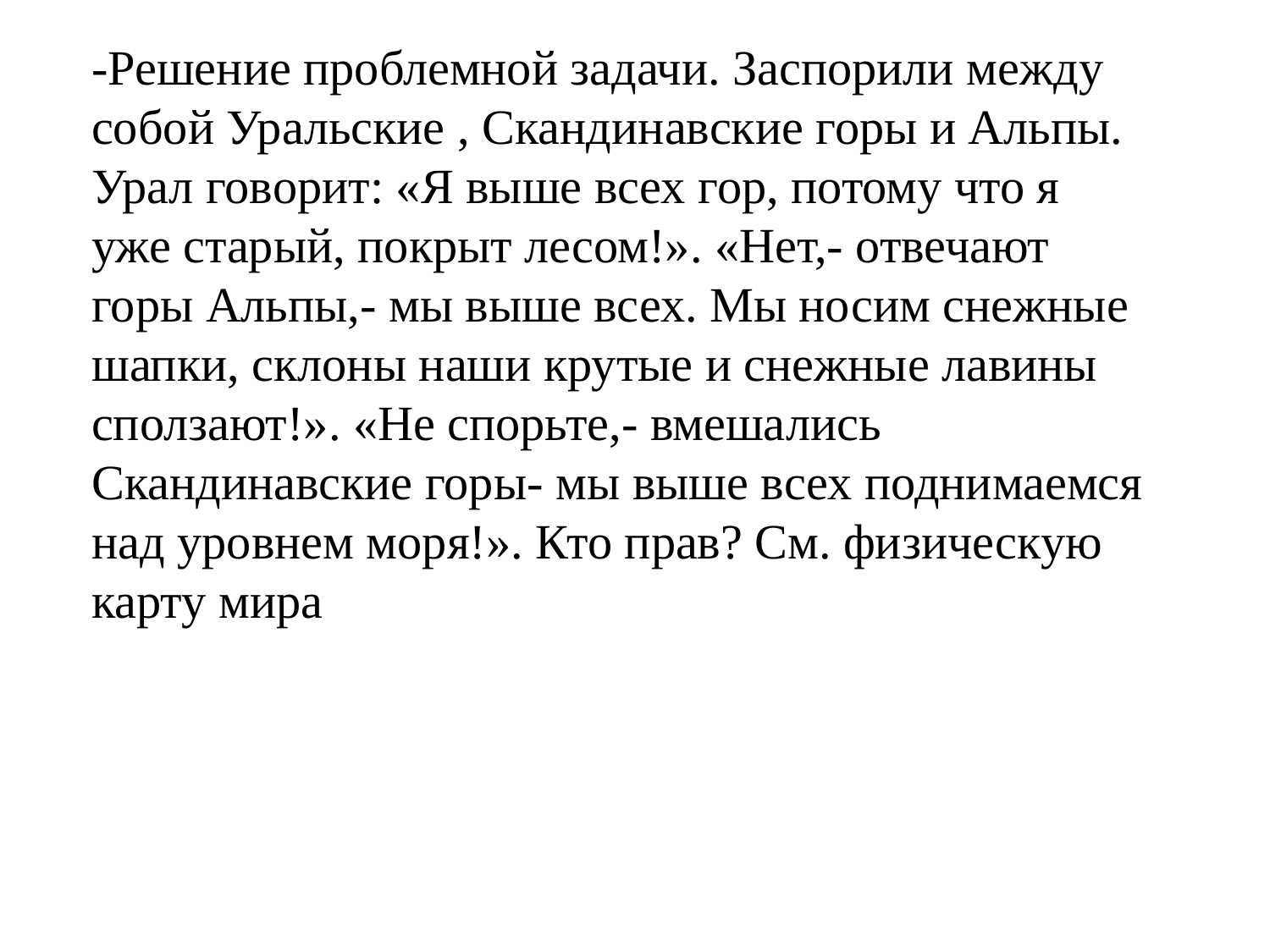

-Решение проблемной задачи. Заспорили между собой Уральские , Скандинавские горы и Альпы. Урал говорит: «Я выше всех гор, потому что я уже старый, покрыт лесом!». «Нет,- отвечают горы Альпы,- мы выше всех. Мы носим снежные шапки, склоны наши крутые и снежные лавины сползают!». «Не спорьте,- вмешались Скандинавские горы- мы выше всех поднимаемся над уровнем моря!». Кто прав? См. физическую карту мира